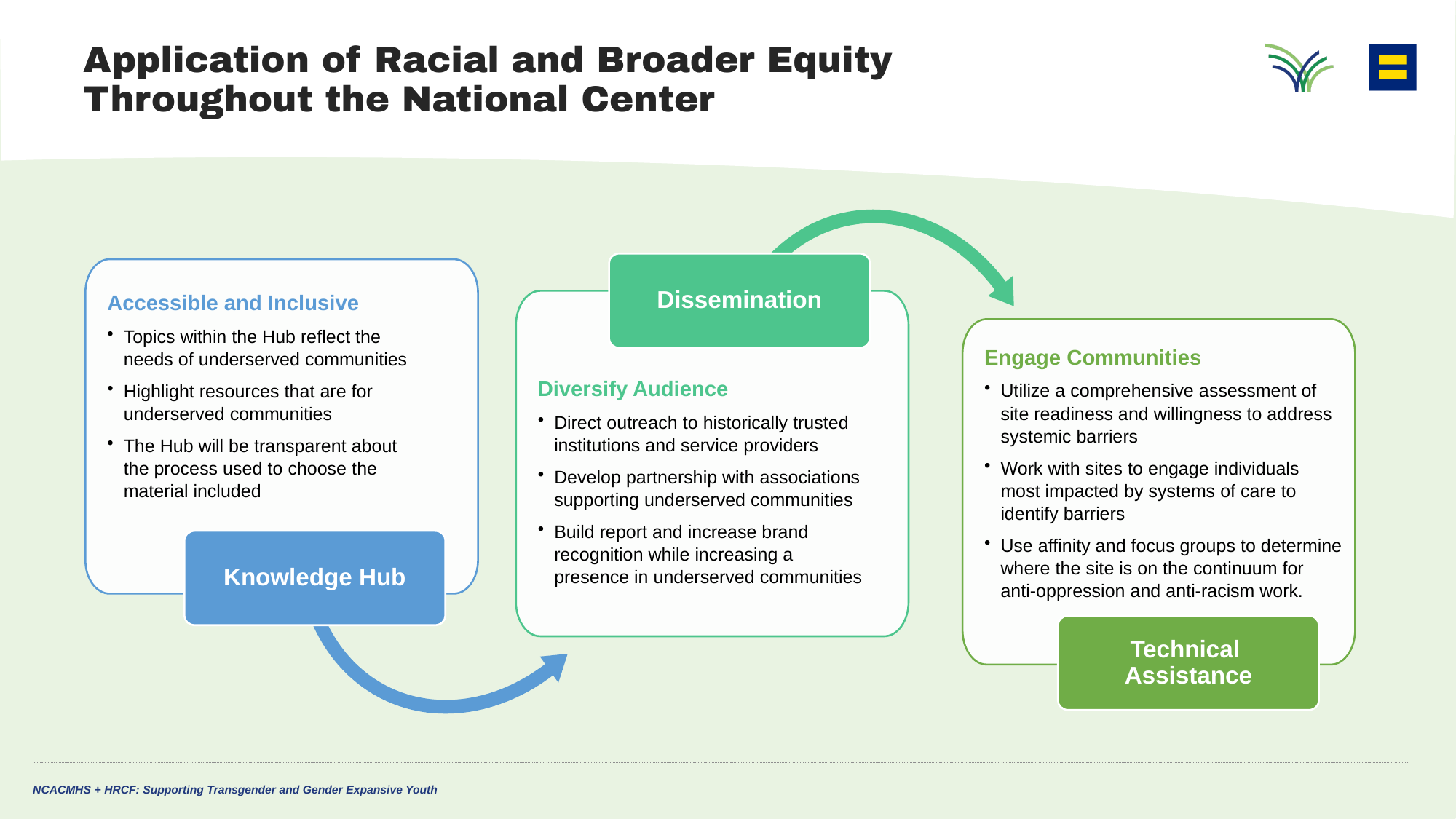

# Application of Racial and Broader Equity Throughout the National Center

Dissemination
Accessible and Inclusive
Topics within the Hub reflect the
needs of underserved communities
Highlight resources that are for underserved communities
The Hub will be transparent about
the process used to choose the
material included
Diversify Audience
Direct outreach to historically trusted institutions and service providers
Develop partnership with associations supporting underserved communities
Build report and increase brand
recognition while increasing a
presence in underserved communities

Engage Communities
Utilize a comprehensive assessment of site readiness and willingness to address systemic barriers
Work with sites to engage individuals
most impacted by systems of care to identify barriers
Use affinity and focus groups to determine where the site is on the continuum for
anti-oppression and anti-racism work.
Knowledge Hub
Technical
Assistance